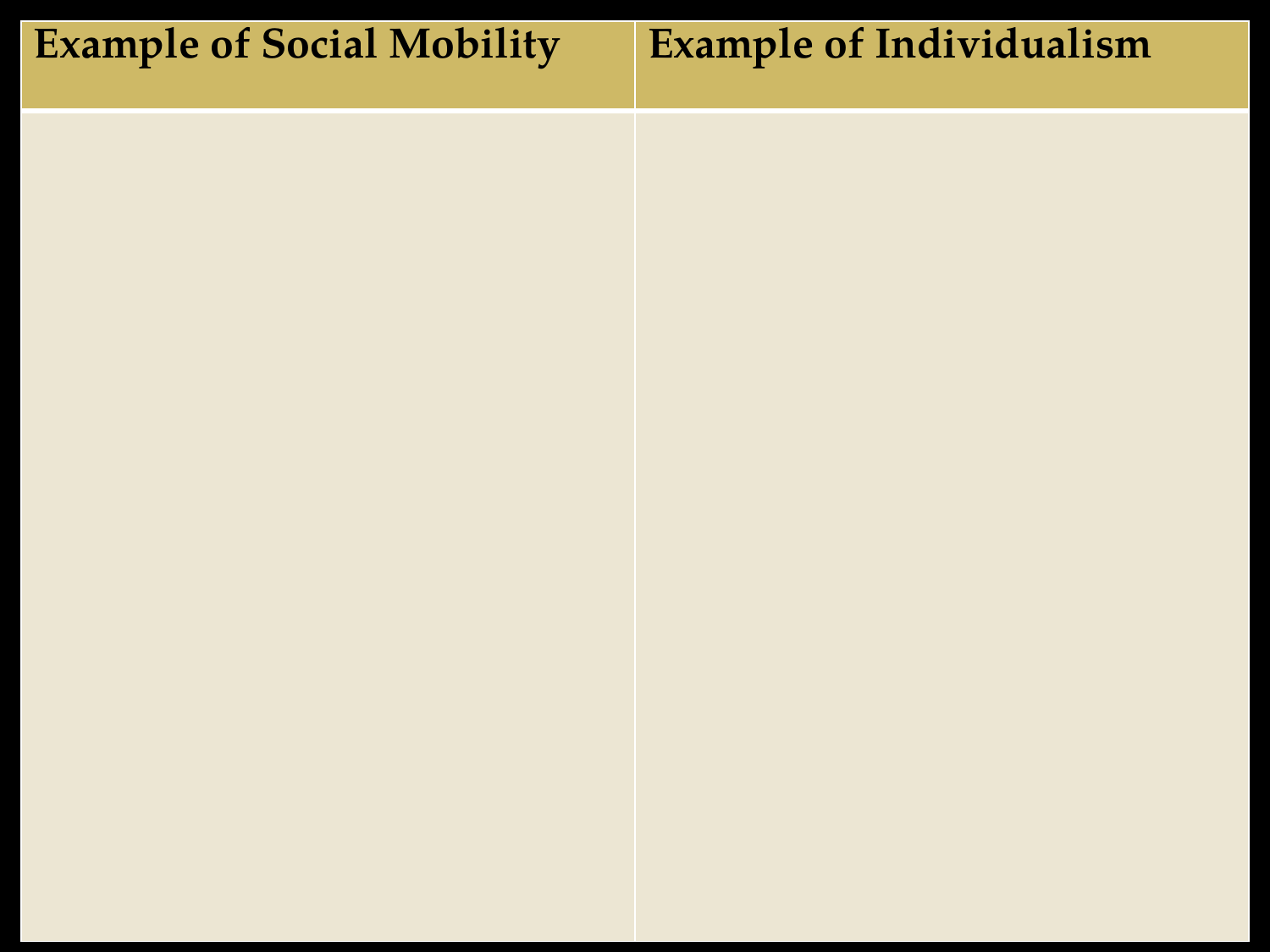

| Example of Social Mobility | Example of Individualism |
| --- | --- |
|  |  |